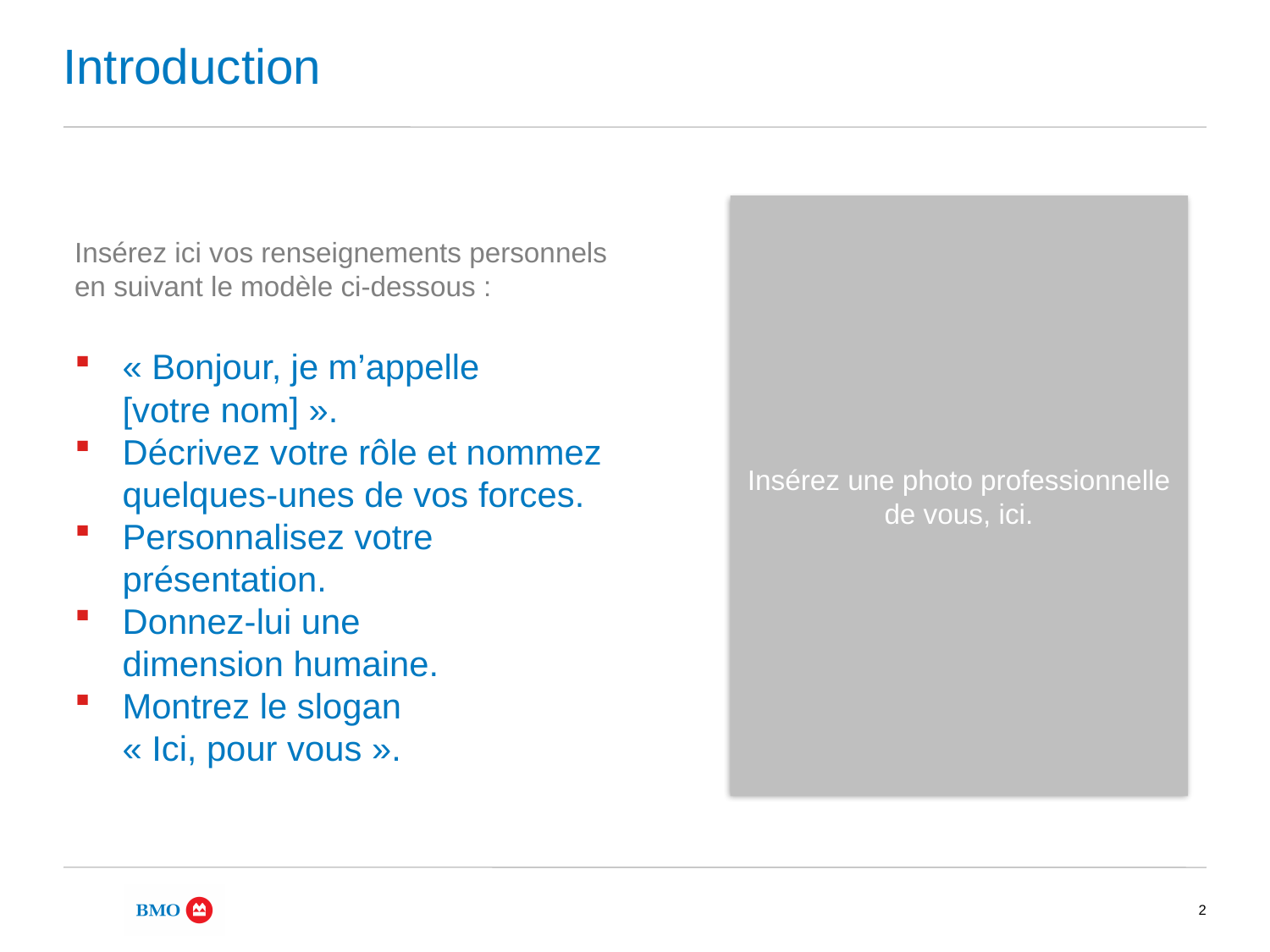

# Introduction
Insérez une photo professionnelle de vous, ici.
Insérez ici vos renseignements personnels en suivant le modèle ci-dessous :

« Bonjour, je m’appelle [votre nom] ».
Décrivez votre rôle et nommez quelques-unes de vos forces.
Personnalisez votre présentation.
Donnez-lui une dimension humaine.
Montrez le slogan « Ici, pour vous ».
2